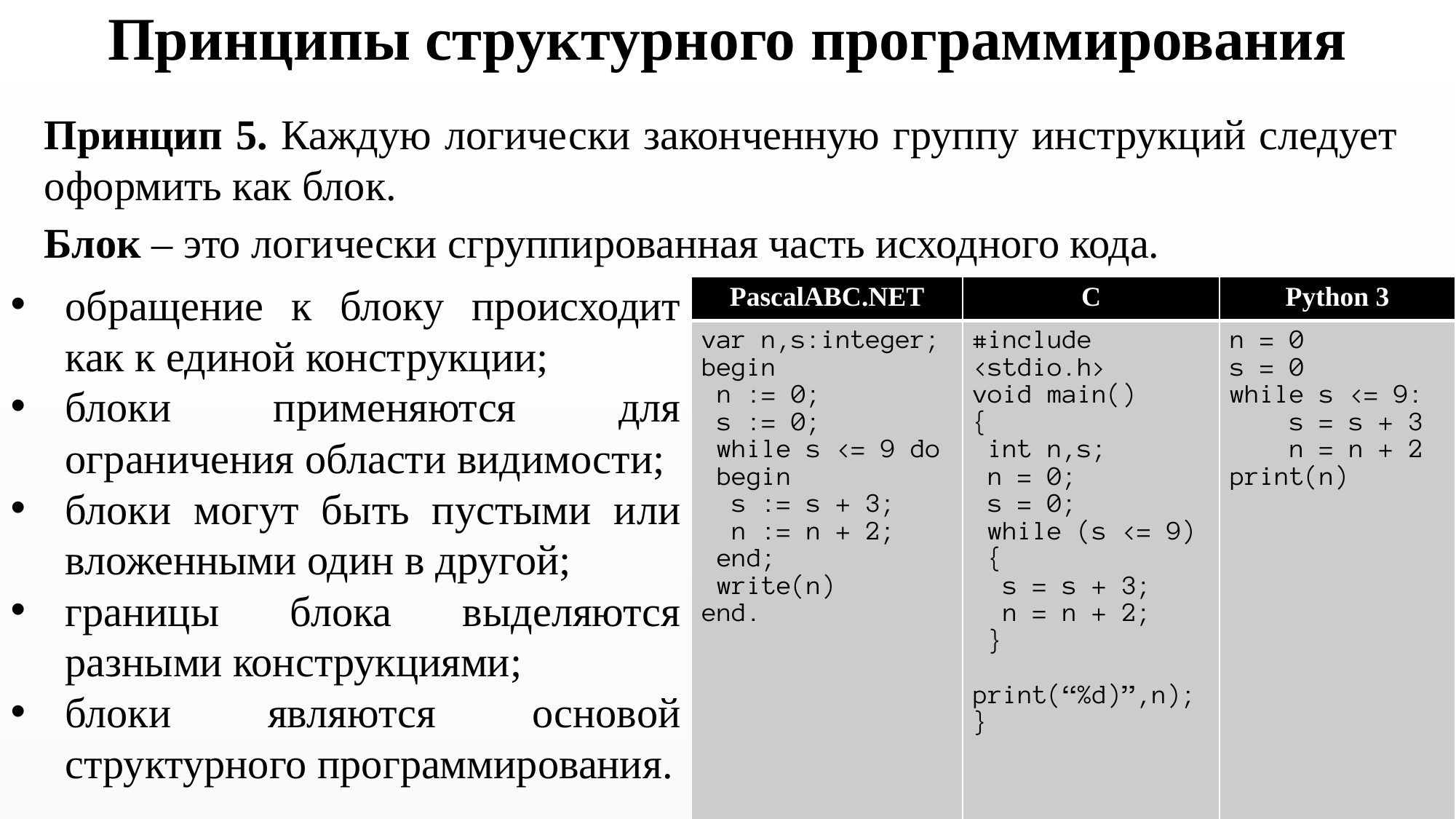

# Принципы структурного программирования
Принцип 5. Каждую логически законченную группу инструкций следует оформить как блок.
Блок – это логически сгруппированная часть исходного кода.
обращение к блоку происходит как к единой конструкции;
блоки применяются для ограничения области видимости;
блоки могут быть пустыми или вложенными один в другой;
границы блока выделяются разными конструкциями;
блоки являются основой структурного программирования.
| PascalABC.NET | C | Python 3 |
| --- | --- | --- |
| var n,s:integer; begin n := 0; s := 0; while s <= 9 do begin s := s + 3; n := n + 2; end; write(n) end. | #include <stdio.h> void main() { int n,s; n = 0; s = 0; while (s <= 9) { s = s + 3; n = n + 2; } print(“%d)”,n); } | n = 0 s = 0 while s <= 9: s = s + 3 n = n + 2 print(n) |
8